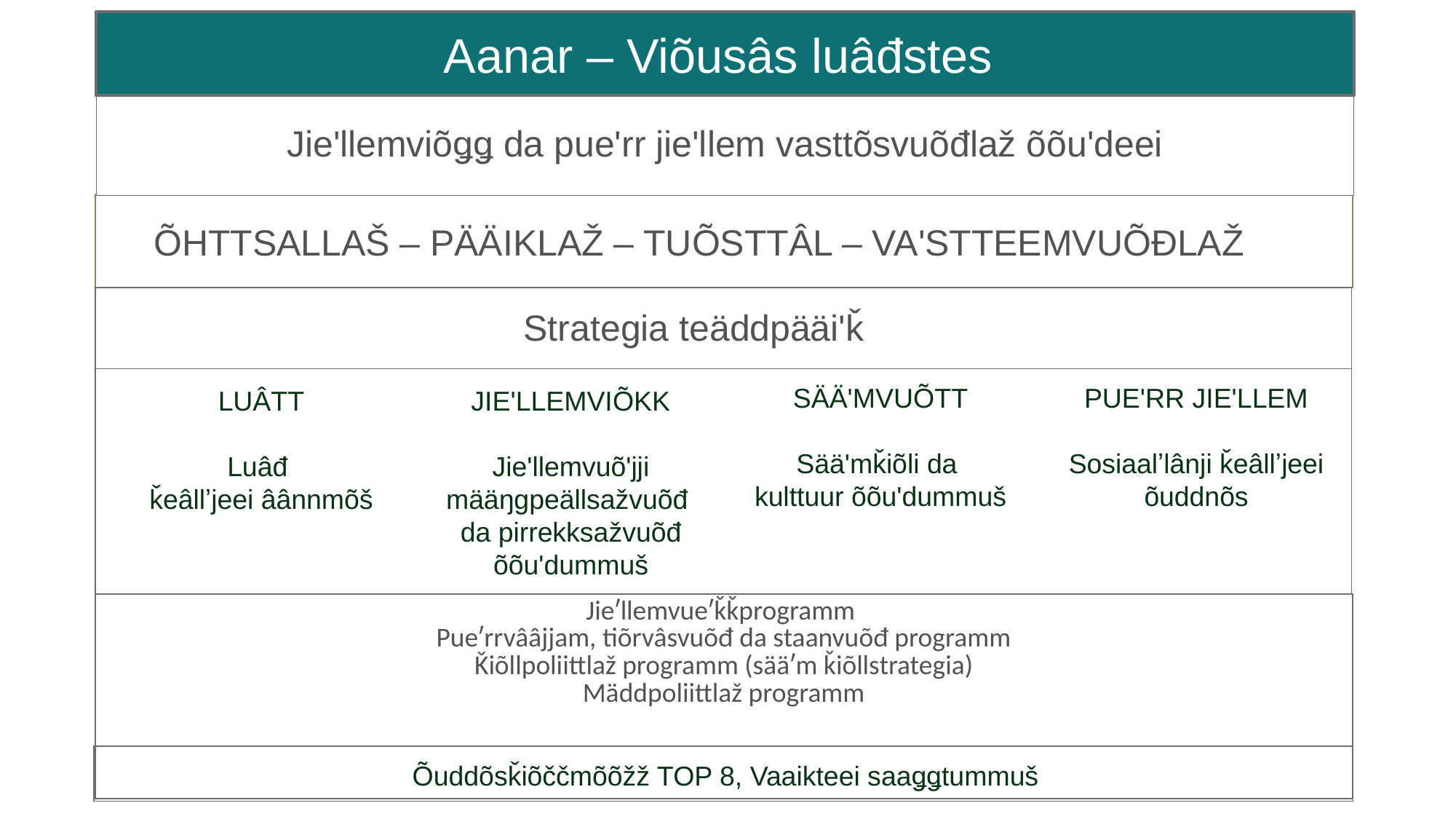

Aanar – Viõusâs luâđstes
Jieʹllemviõǥǥ da pueʹrr jieʹllem vasttõsvuõđlaž õõuʹdeei

ÕHTTSALLAŠ – PÄÄIKLAŽ – TUÕSTTÂL – VAʹSTTEEMVUÕĐLAŽ

| Strategia teäddpääiʹǩ |
| --- |
|  |
SÄÄʹMVUÕTT

Sääʹmǩiõli da
kulttuur õõuʹdummuš
PUEʹRR JIEʹLLEM

Sosiaalʼlânji ǩeâllʼjeei õuddnõs
LUÂTT

Luâđ
ǩeâllʼjeei âânnmõš
JIEʹLLEMVIÕKK

Jieʹllemvuõʹjji määŋgpeällsažvuõđ
da pirrekksažvuõđ õõuʹdummuš
| Jieʹllemvueʹǩǩprogramm Pueʹrrvââjjam, tiõrvâsvuõđ da staanvuõđ programm Ǩiõllpoliittlaž programm (sääʹm ǩiõllstrategia) Mäddpoliittlaž programm |
| --- |
Õuddõsǩiõččmõõžž TOP 8, Vaaikteei saaǥǥtummuš
|  |
| --- |